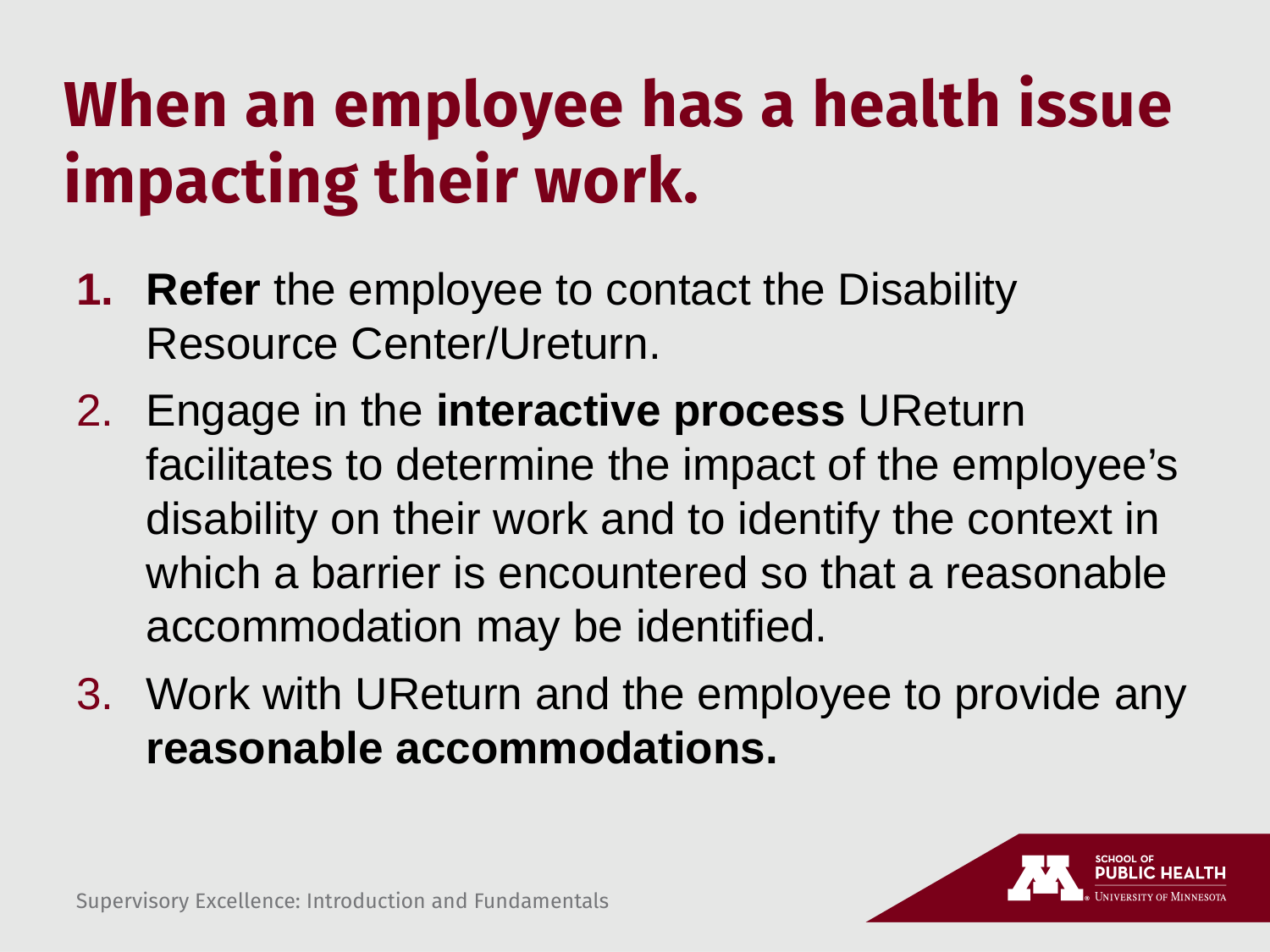

# When an employee has a health issue impacting their work.
Refer the employee to contact the Disability Resource Center/Ureturn.
Engage in the interactive process UReturn facilitates to determine the impact of the employee’s disability on their work and to identify the context in which a barrier is encountered so that a reasonable accommodation may be identified.
Work with UReturn and the employee to provide any reasonable accommodations.
Supervisory Excellence: Introduction and Fundamentals